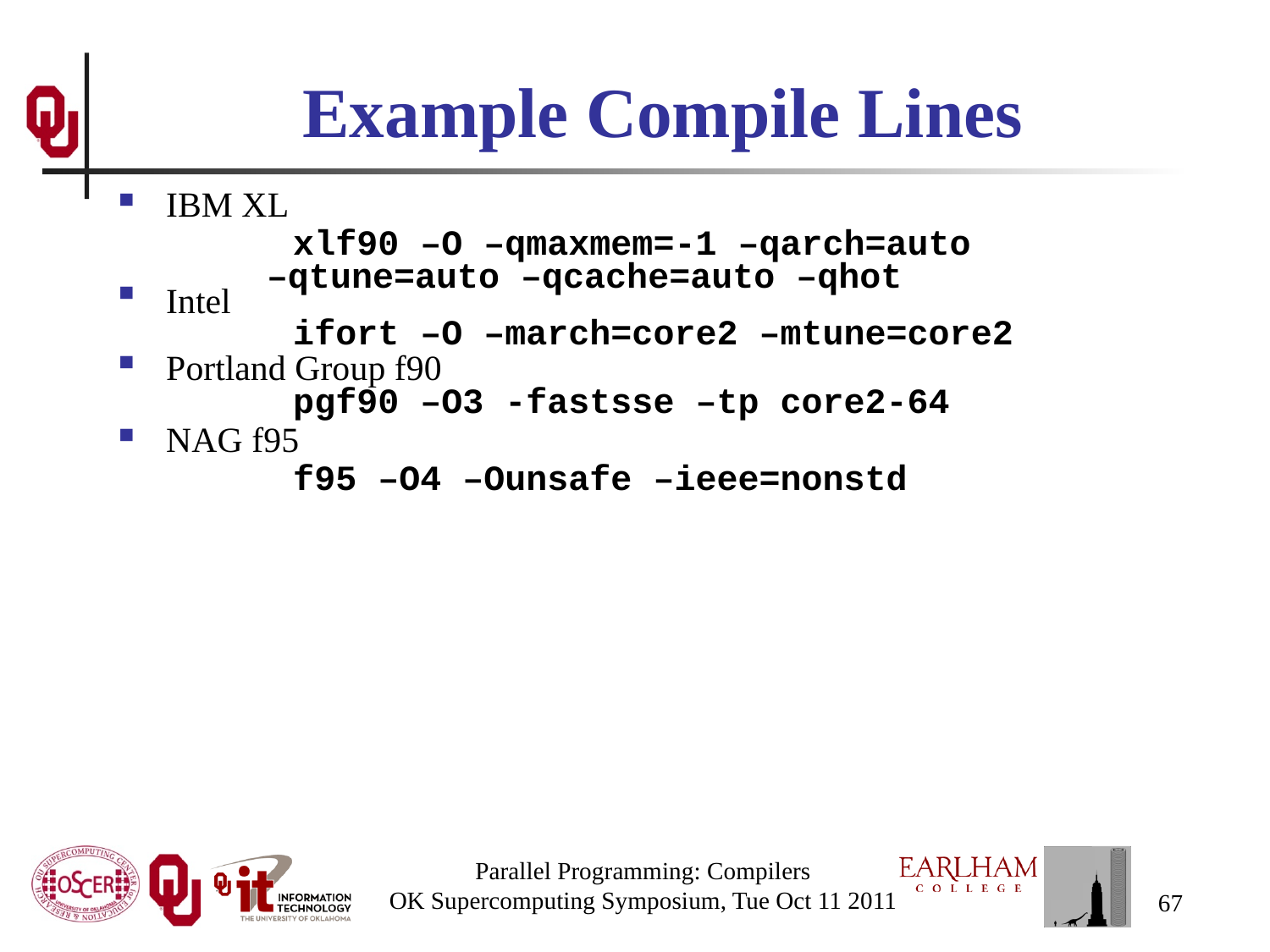

# Example Compile Lines
IBM XL
		xlf90 –O –qmaxmem=-1 –qarch=auto
       –qtune=auto –qcache=auto –qhot
Intel
		ifort –O –march=core2 –mtune=core2
Portland Group f90
		pgf90 –O3 -fastsse –tp core2-64
NAG f95
		f95 –O4 –Ounsafe –ieee=nonstd
Parallel Programming: Compilers
OK Supercomputing Symposium, Tue Oct 11 2011
67